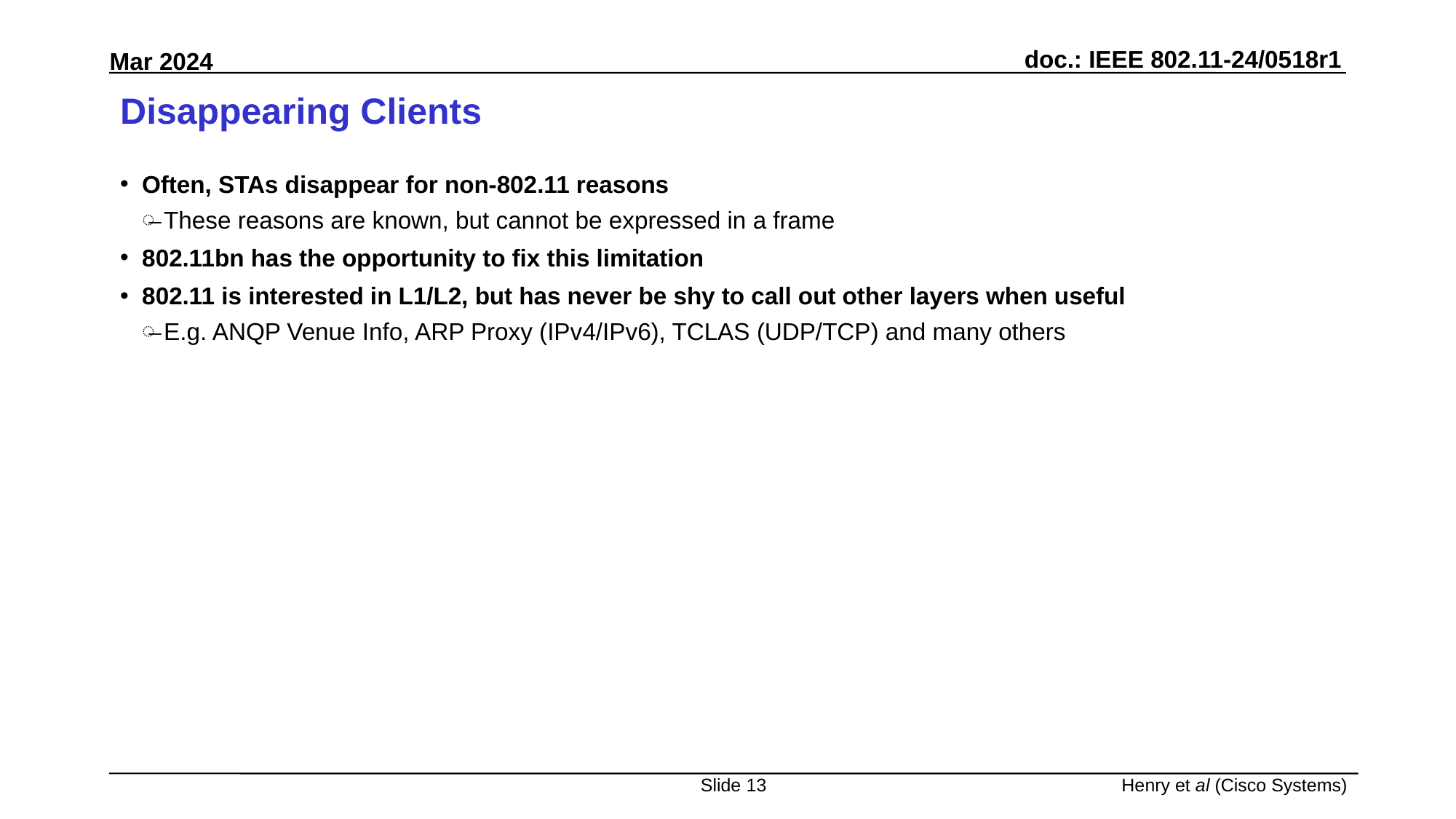

# Disappearing Clients
Often, STAs disappear for non-802.11 reasons
These reasons are known, but cannot be expressed in a frame
802.11bn has the opportunity to fix this limitation
802.11 is interested in L1/L2, but has never be shy to call out other layers when useful
E.g. ANQP Venue Info, ARP Proxy (IPv4/IPv6), TCLAS (UDP/TCP) and many others
Slide 13
Henry et al (Cisco Systems)